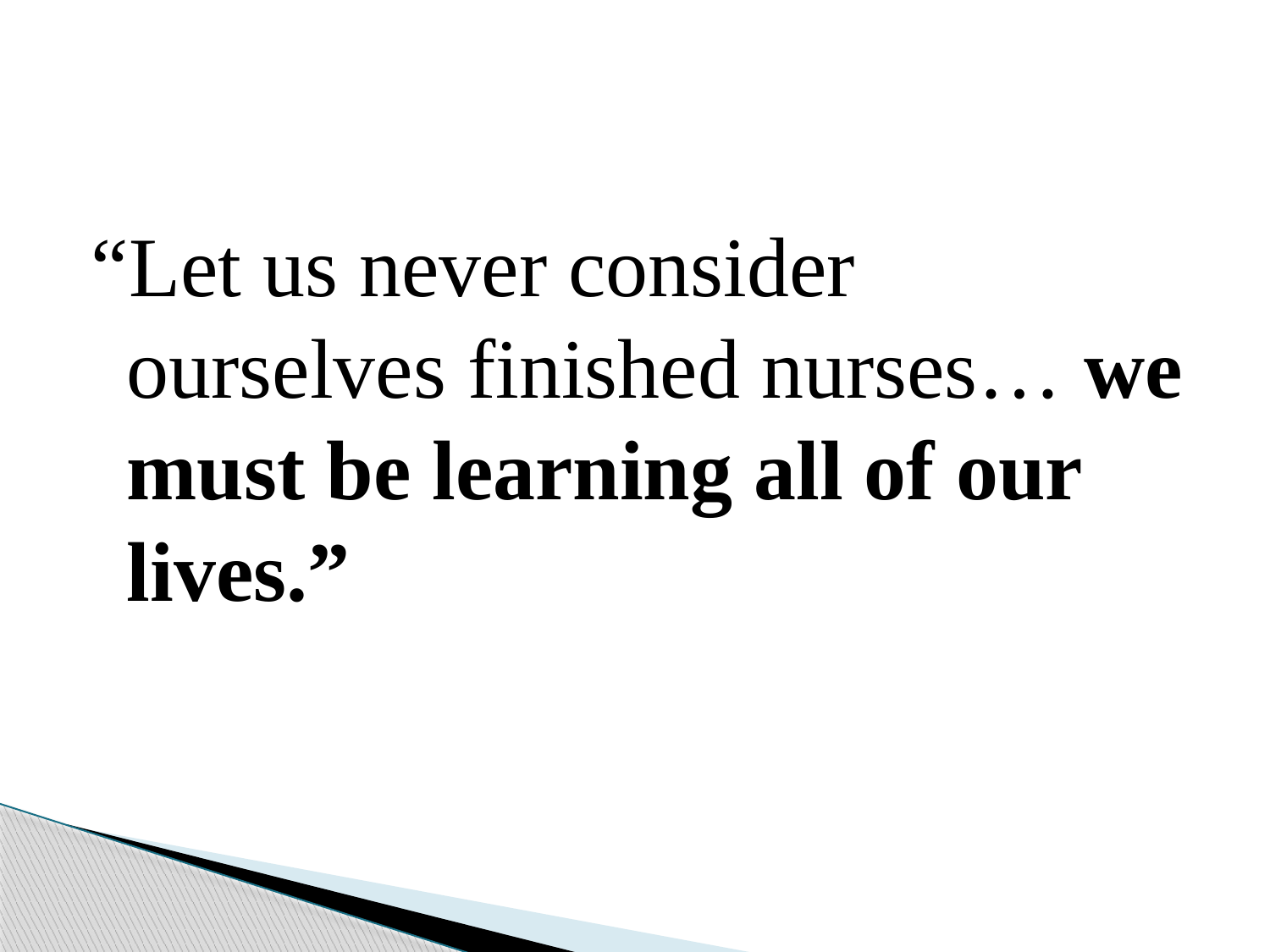

#
“Let us never consider ourselves finished nurses… we must be learning all of our lives.”